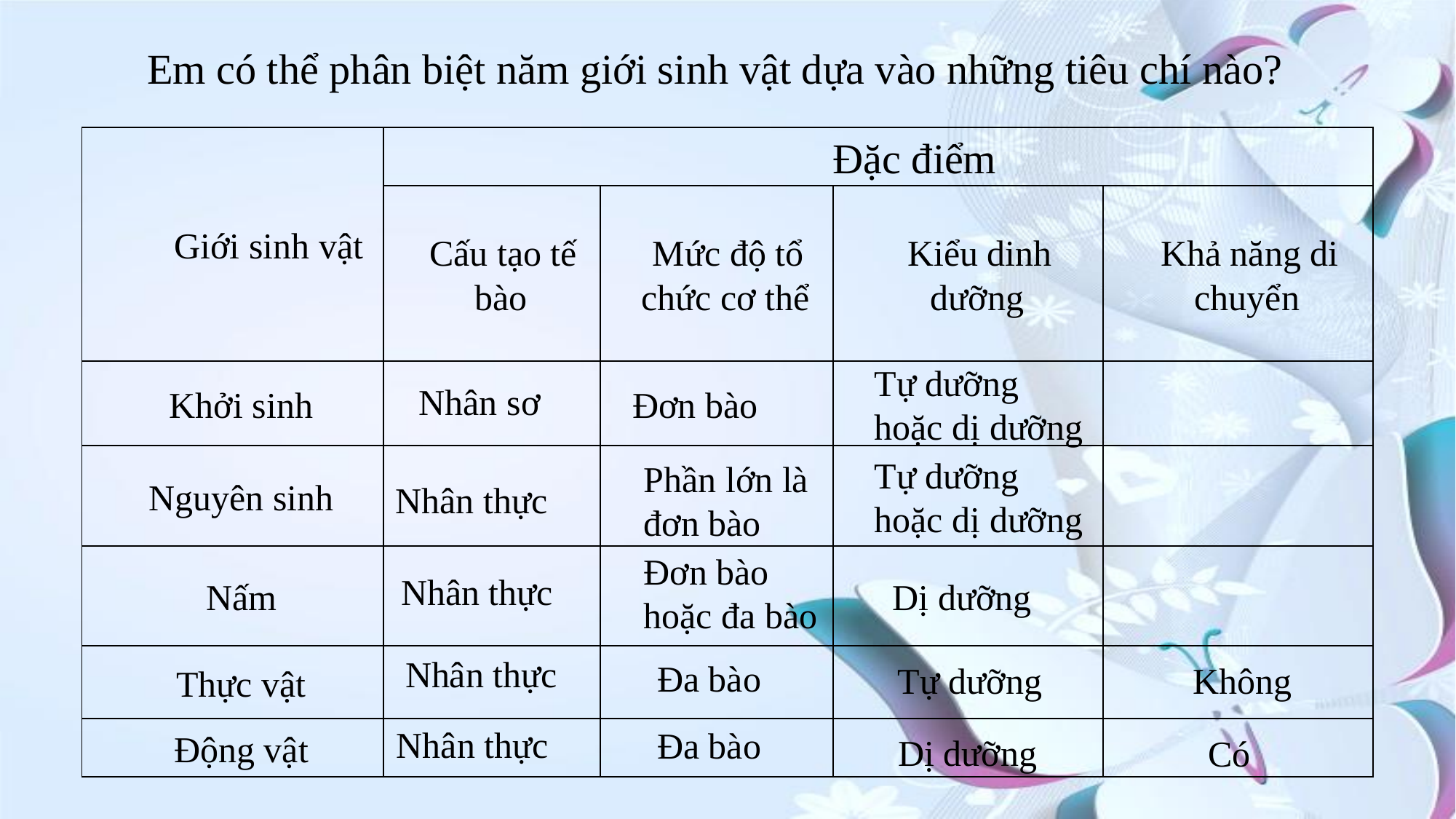

Em có thể phân biệt năm giới sinh vật dựa vào những tiêu chí nào?
| Giới sinh vật | Đặc điểm |  |  |  |
| --- | --- | --- | --- | --- |
|  | Cấu tạo tế bào | Mức độ tổ chức cơ thể | Kiểu dinh dưỡng | Khả năng di chuyển |
| Khởi sinh |  |  |  |  |
| Nguyên sinh |  |  |  |  |
| Nấm |  |  |  |  |
| Thực vật |  |  |  |  |
| Động vật |  |  |  |  |
Tự dưỡng
hoặc dị dưỡng
Nhân sơ
Đơn bào
Tự dưỡng
hoặc dị dưỡng
Phần lớn là
đơn bào
Nhân thực
Đơn bào
hoặc đa bào
Nhân thực
Dị dưỡng
Nhân thực
Đa bào
Tự dưỡng
Không
Nhân thực
Đa bào
Dị dưỡng
Có